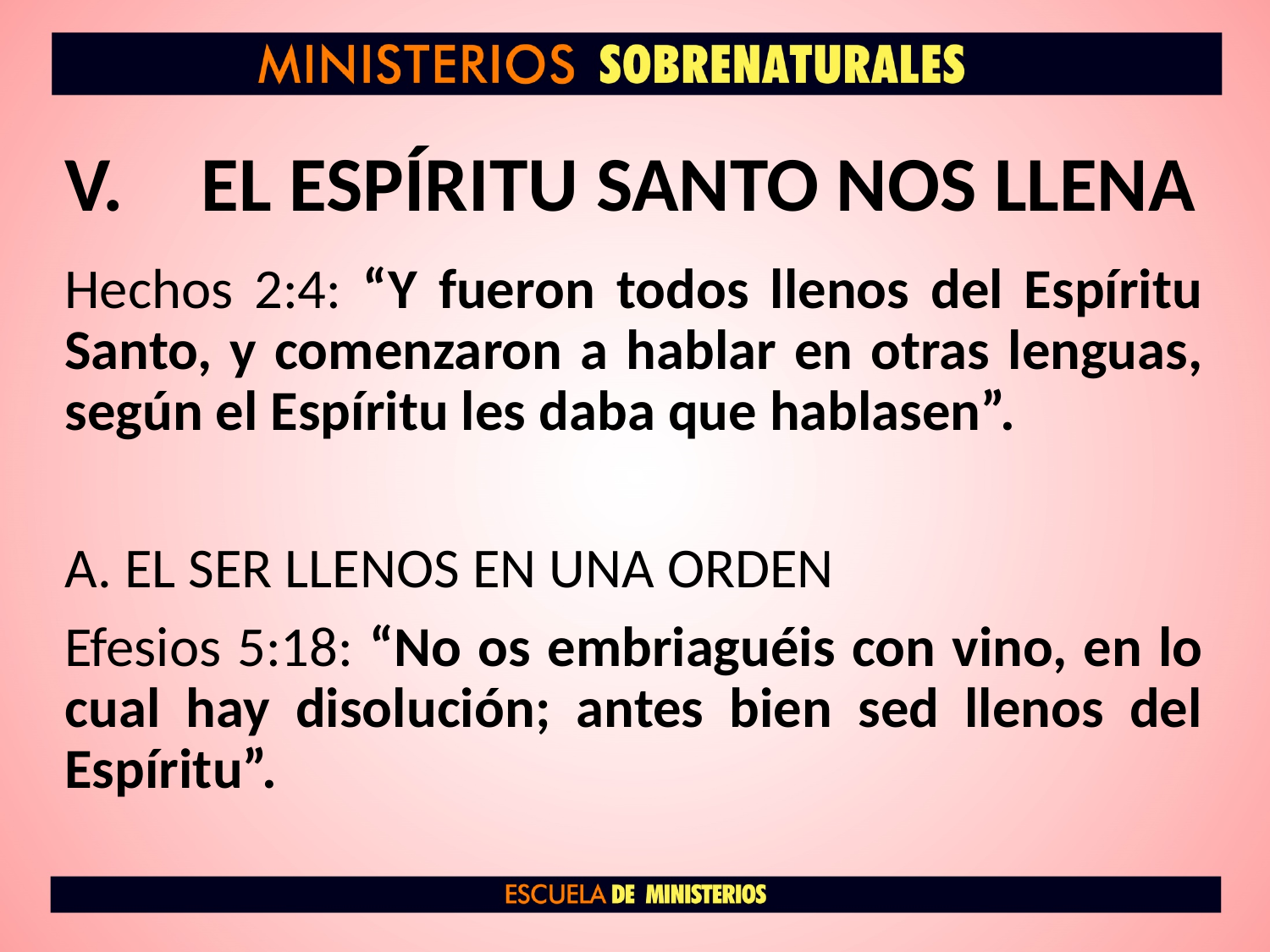

# EL ESPÍRITU SANTO NOS LLENA
Hechos 2:4: “Y fueron todos llenos del Espíritu Santo, y comenzaron a hablar en otras lenguas, según el Espíritu les daba que hablasen”.

A. EL SER LLENOS EN UNA ORDEN
Efesios 5:18: “No os embriaguéis con vino, en lo cual hay disolución; antes bien sed llenos del Espíritu”.